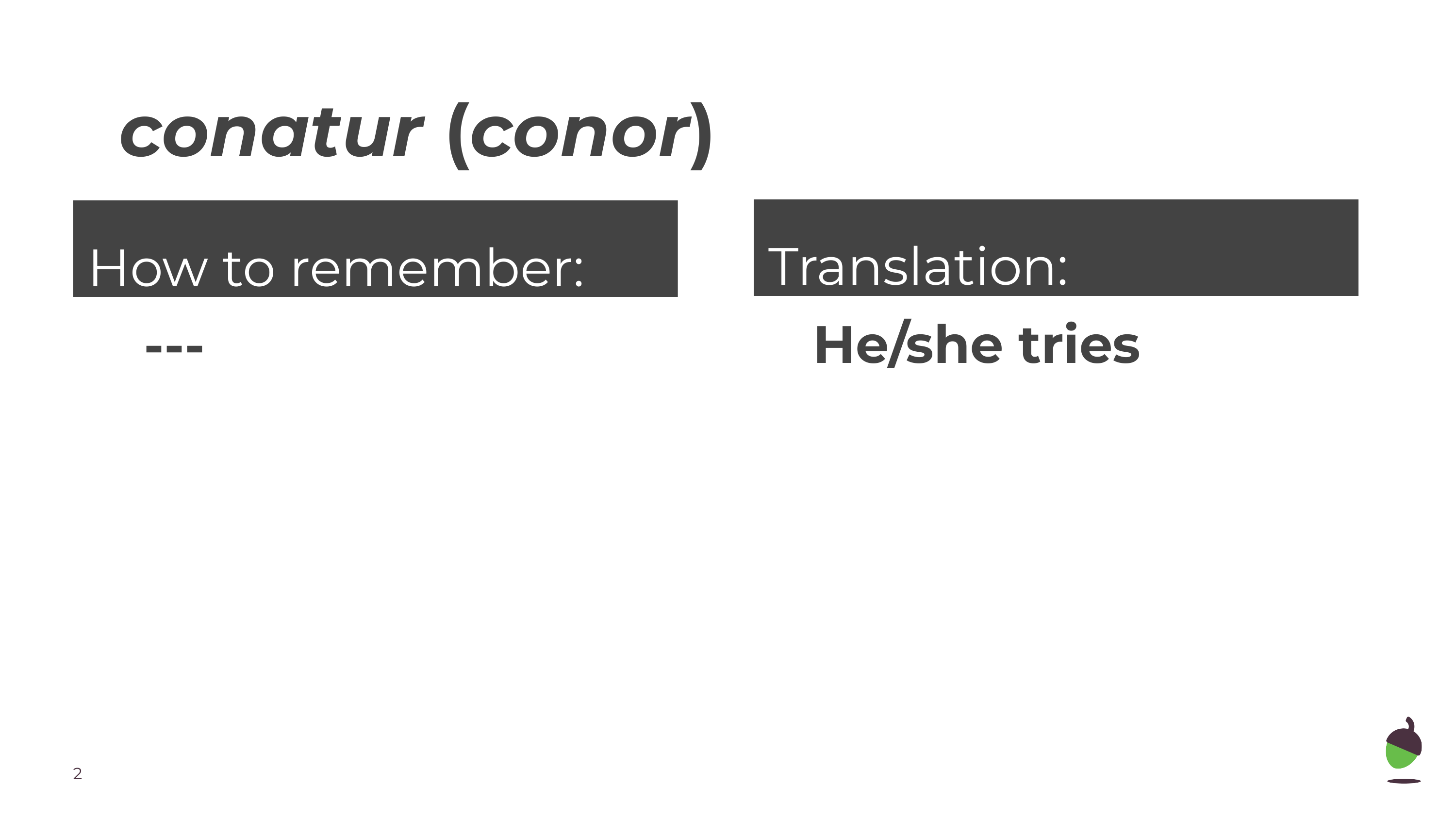

# conatur (conor)
Translation:
How to remember:
He/she tries
---
2